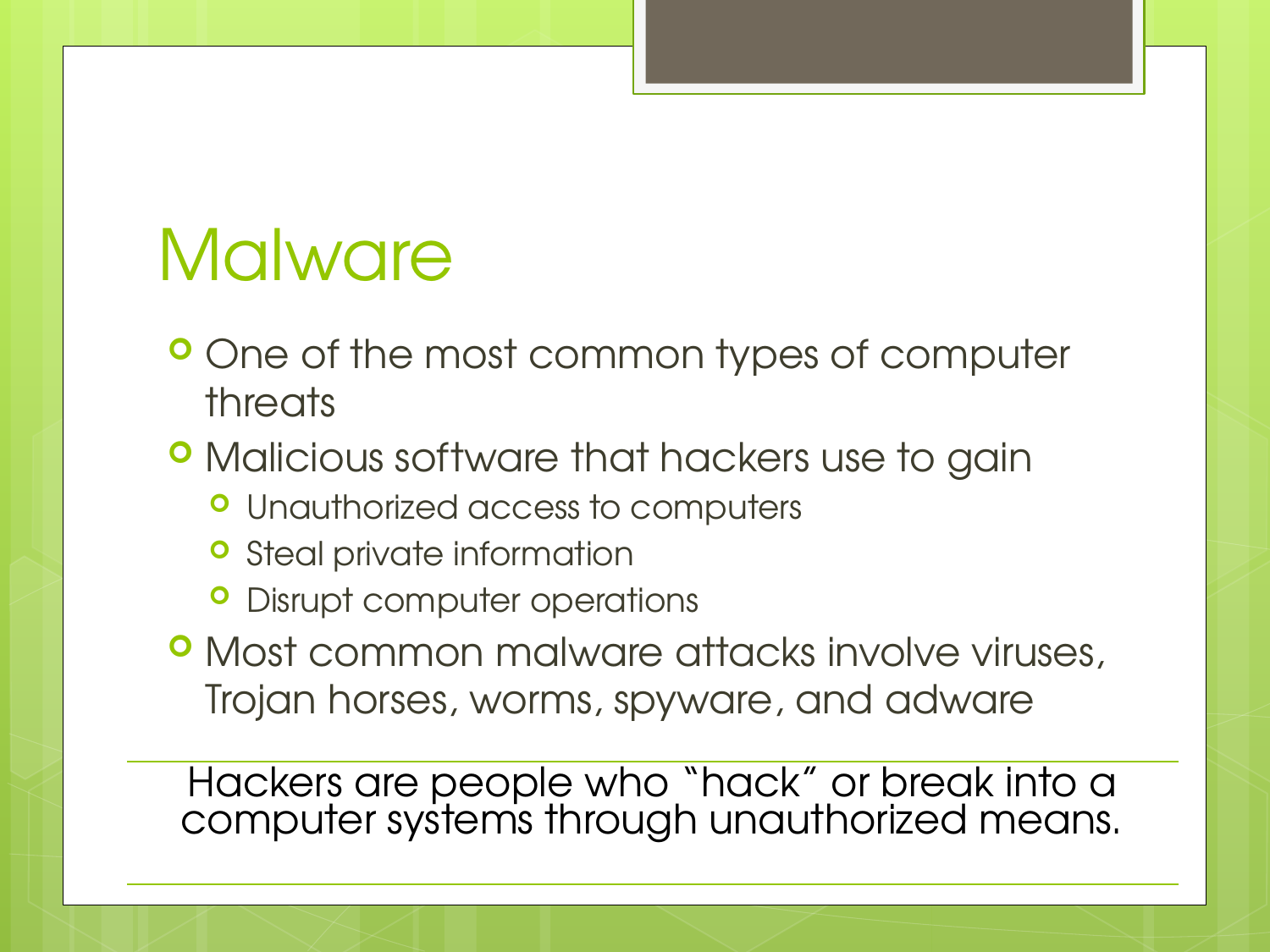

# Malware
One of the most common types of computer threats
Malicious software that hackers use to gain
Unauthorized access to computers
Steal private information
Disrupt computer operations
Most common malware attacks involve viruses, Trojan horses, worms, spyware, and adware
| Hackers are people who “hack” or break into a computer systems through unauthorized means. |
| --- |